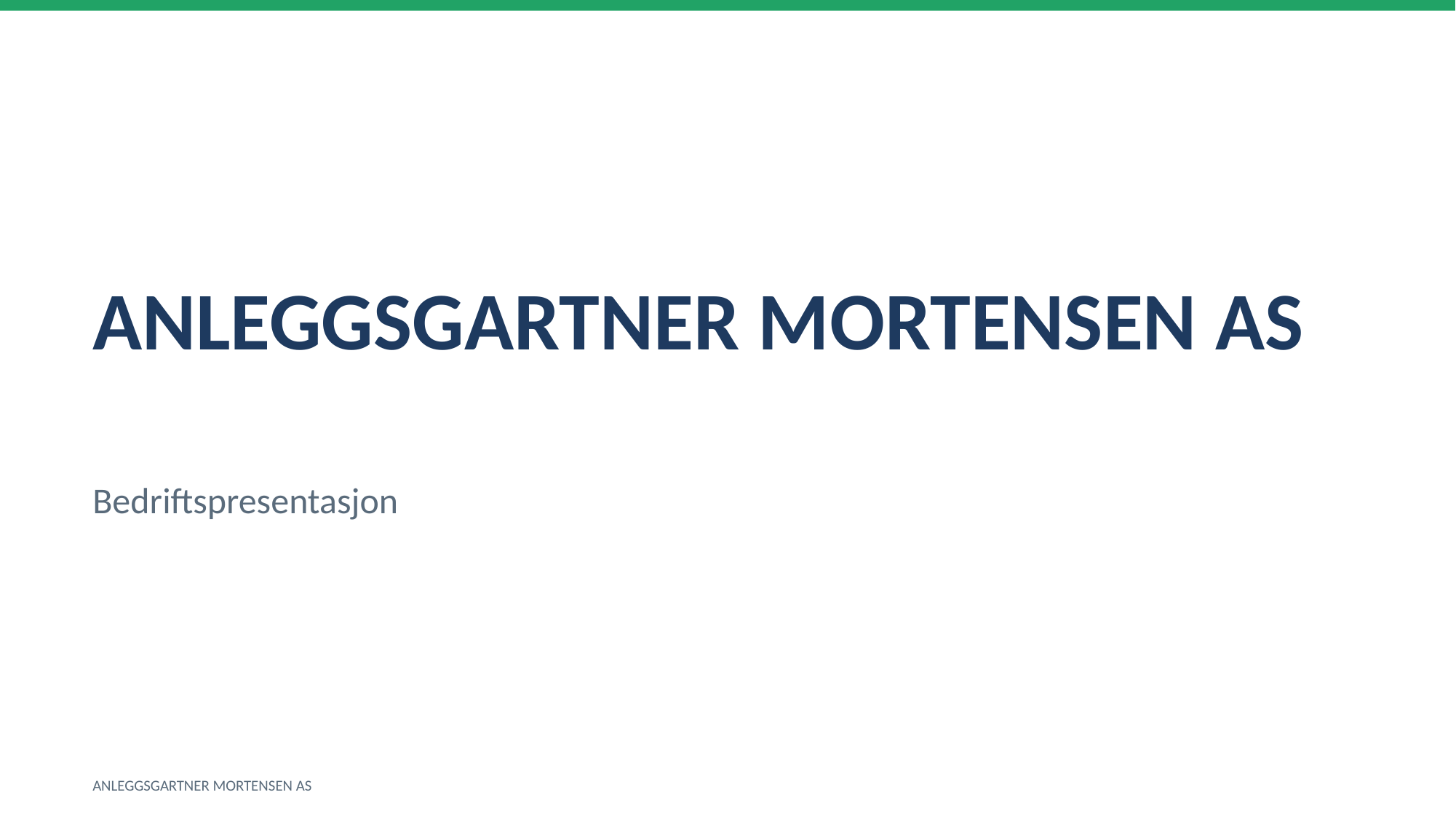

ANLEGGSGARTNER MORTENSEN AS
Bedriftspresentasjon
ANLEGGSGARTNER MORTENSEN AS